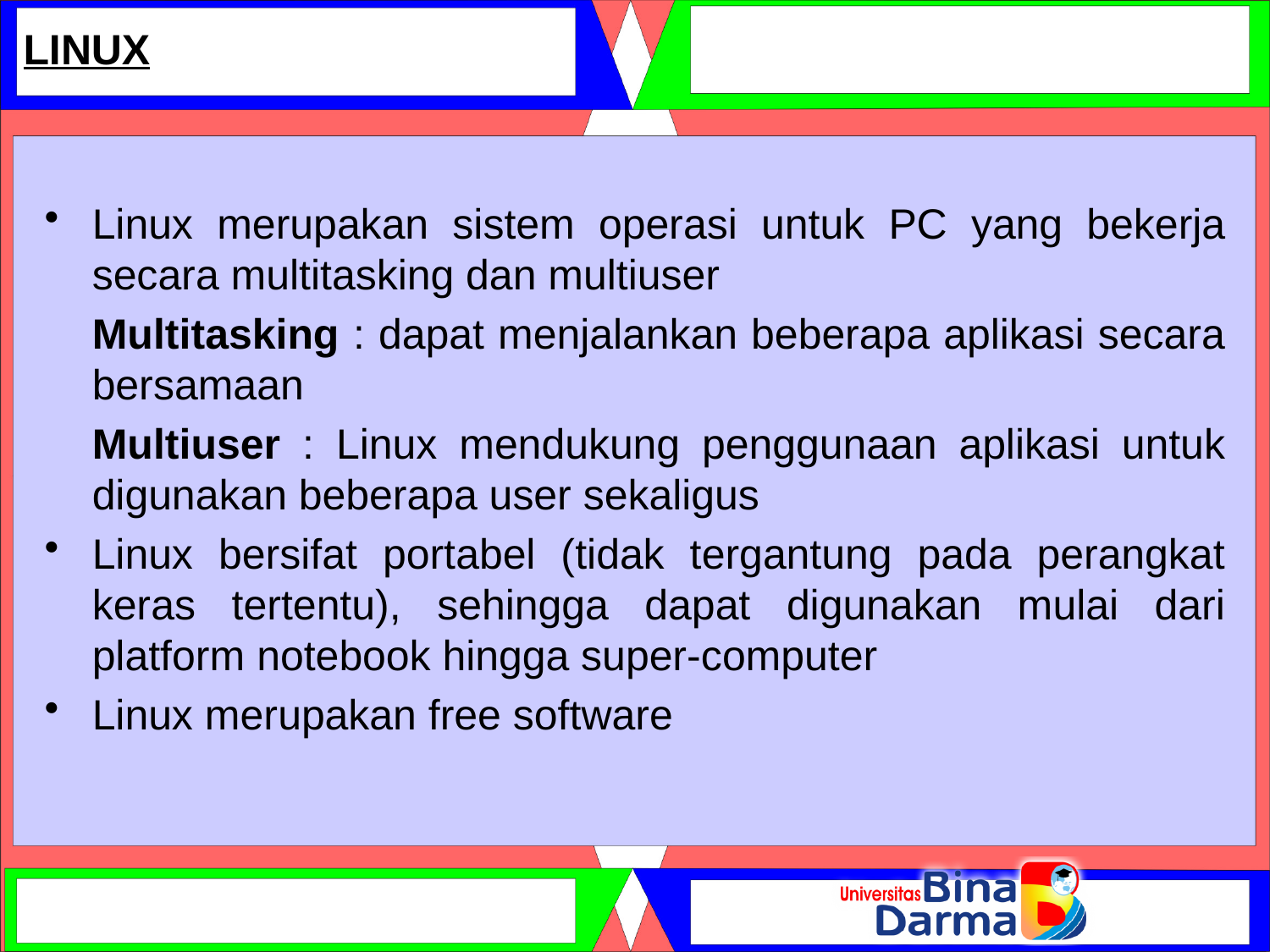

# LINUX
Linux merupakan sistem operasi untuk PC yang bekerja secara multitasking dan multiuser
	Multitasking : dapat menjalankan beberapa aplikasi secara bersamaan
	Multiuser : Linux mendukung penggunaan aplikasi untuk digunakan beberapa user sekaligus
Linux bersifat portabel (tidak tergantung pada perangkat keras tertentu), sehingga dapat digunakan mulai dari platform notebook hingga super-computer
Linux merupakan free software